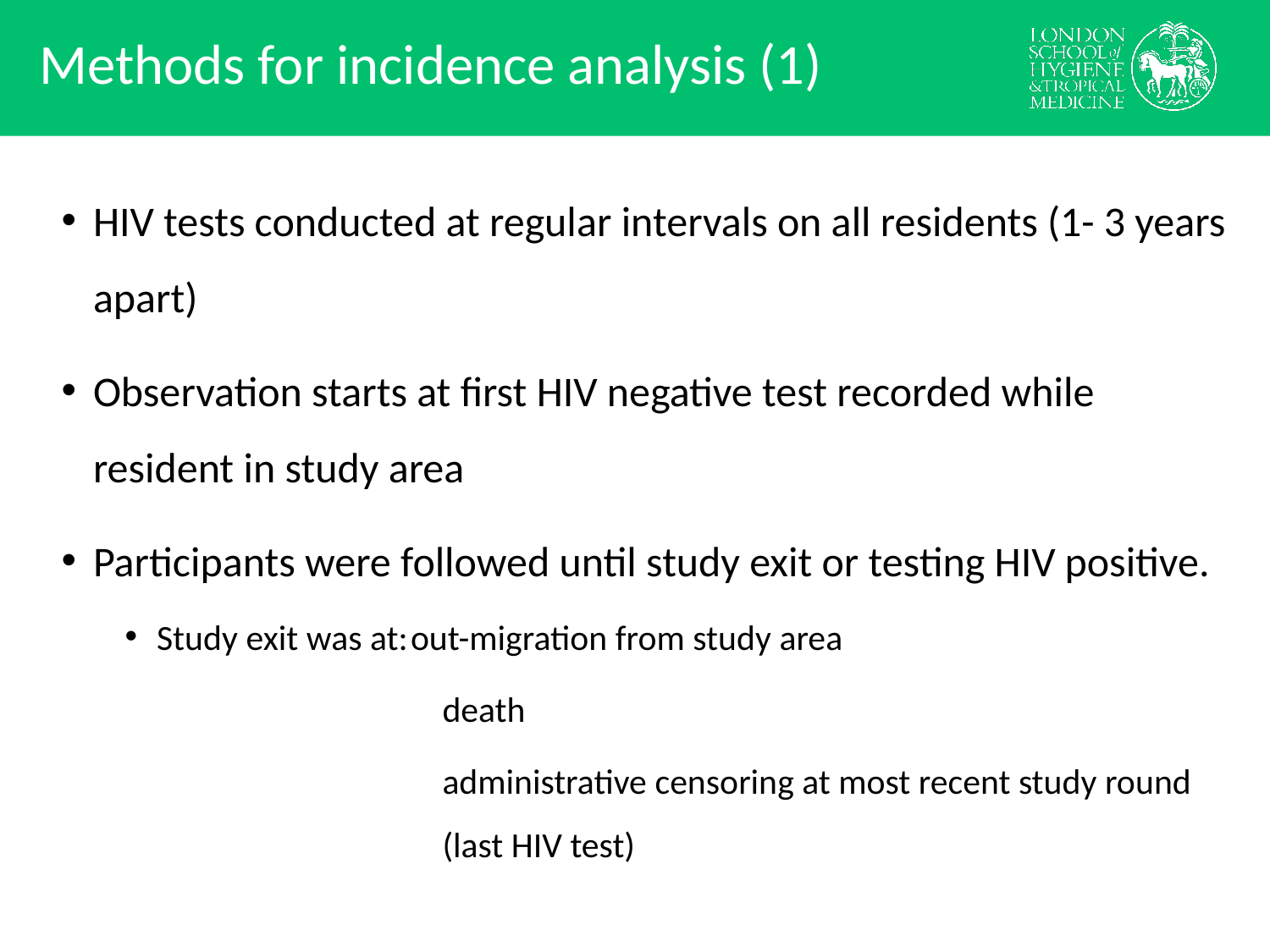

# Methods for incidence analysis (1)
HIV tests conducted at regular intervals on all residents (1- 3 years apart)
Observation starts at first HIV negative test recorded while resident in study area
Participants were followed until study exit or testing HIV positive.
Study exit was at:	out-migration from study area
death
administrative censoring at most recent study round (last HIV test)